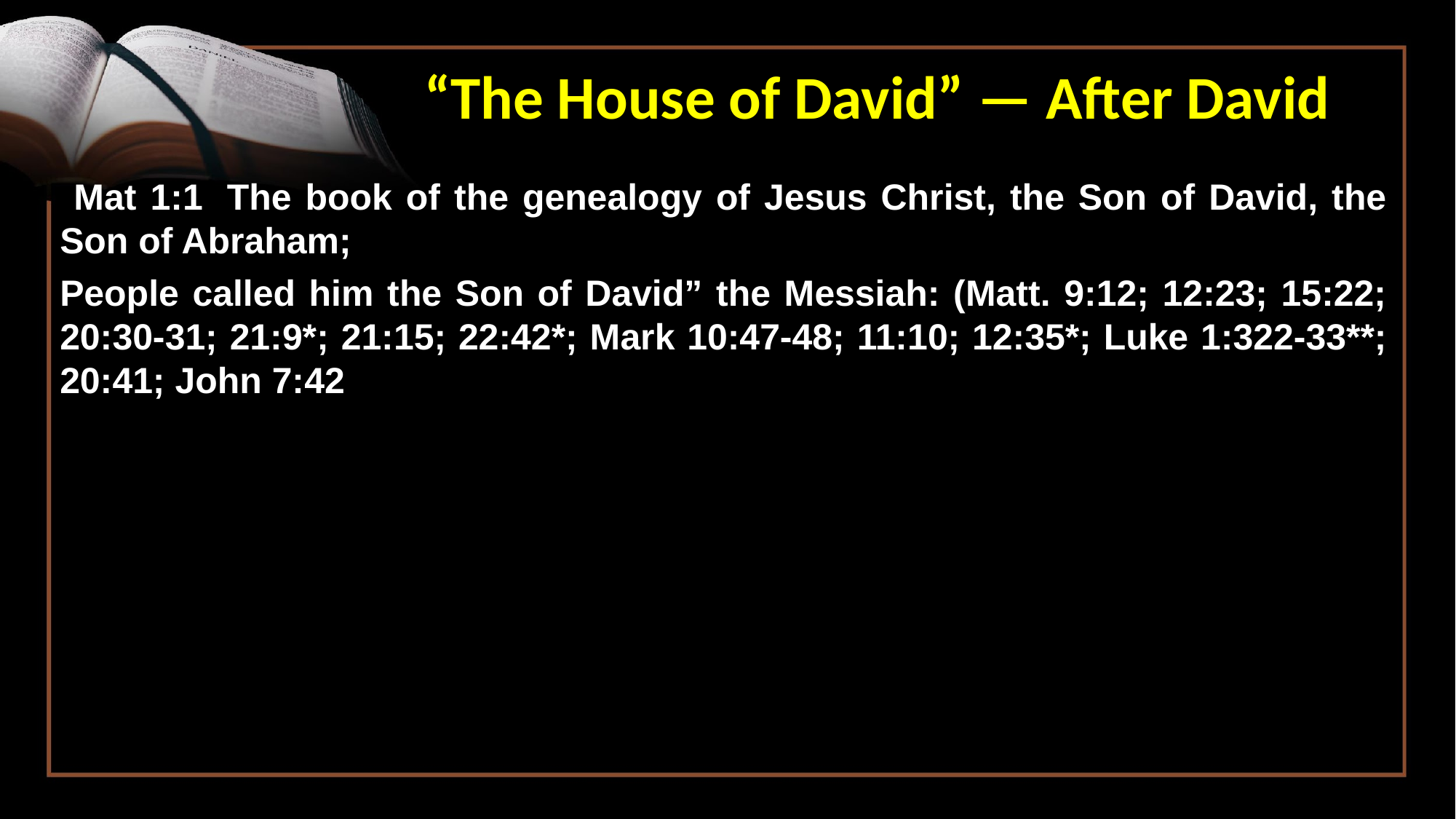

“The House of David” — After David
 Mat 1:1  The book of the genealogy of Jesus Christ, the Son of David, the Son of Abraham;
People called him the Son of David” the Messiah: (Matt. 9:12; 12:23; 15:22; 20:30-31; 21:9*; 21:15; 22:42*; Mark 10:47-48; 11:10; 12:35*; Luke 1:322-33**; 20:41; John 7:42